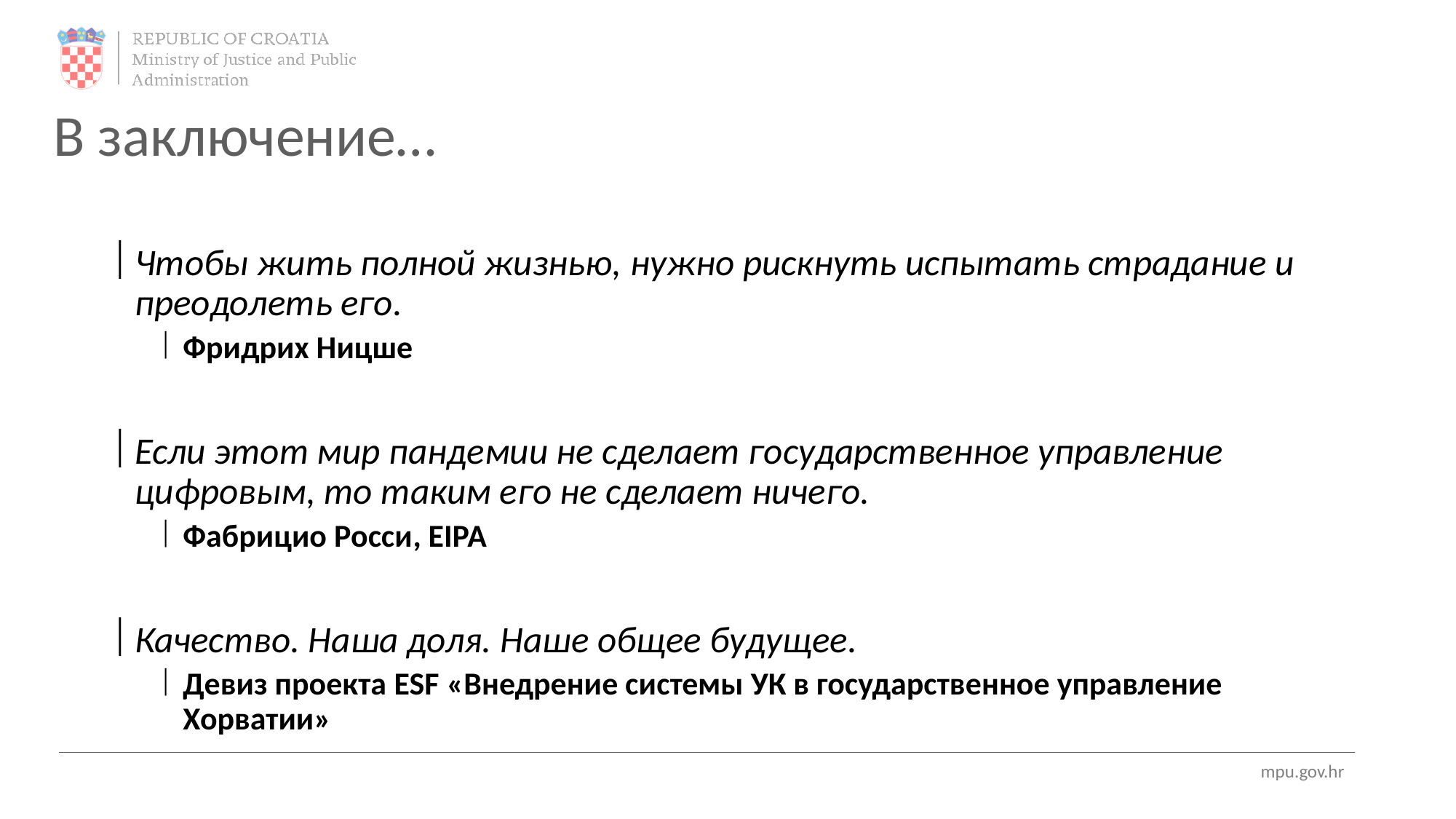

# В заключение…

Чтобы жить полной жизнью, нужно рискнуть испытать страдание и преодолеть его.
Фридрих Ницше

Если этот мир пандемии не сделает государственное управление цифровым, то таким его не сделает ничего.
Фабрицио Росси, EIPA

Качество. Наша доля. Наше общее будущее.
Девиз проекта ESF «Внедрение системы УК в государственное управление Хорватии»